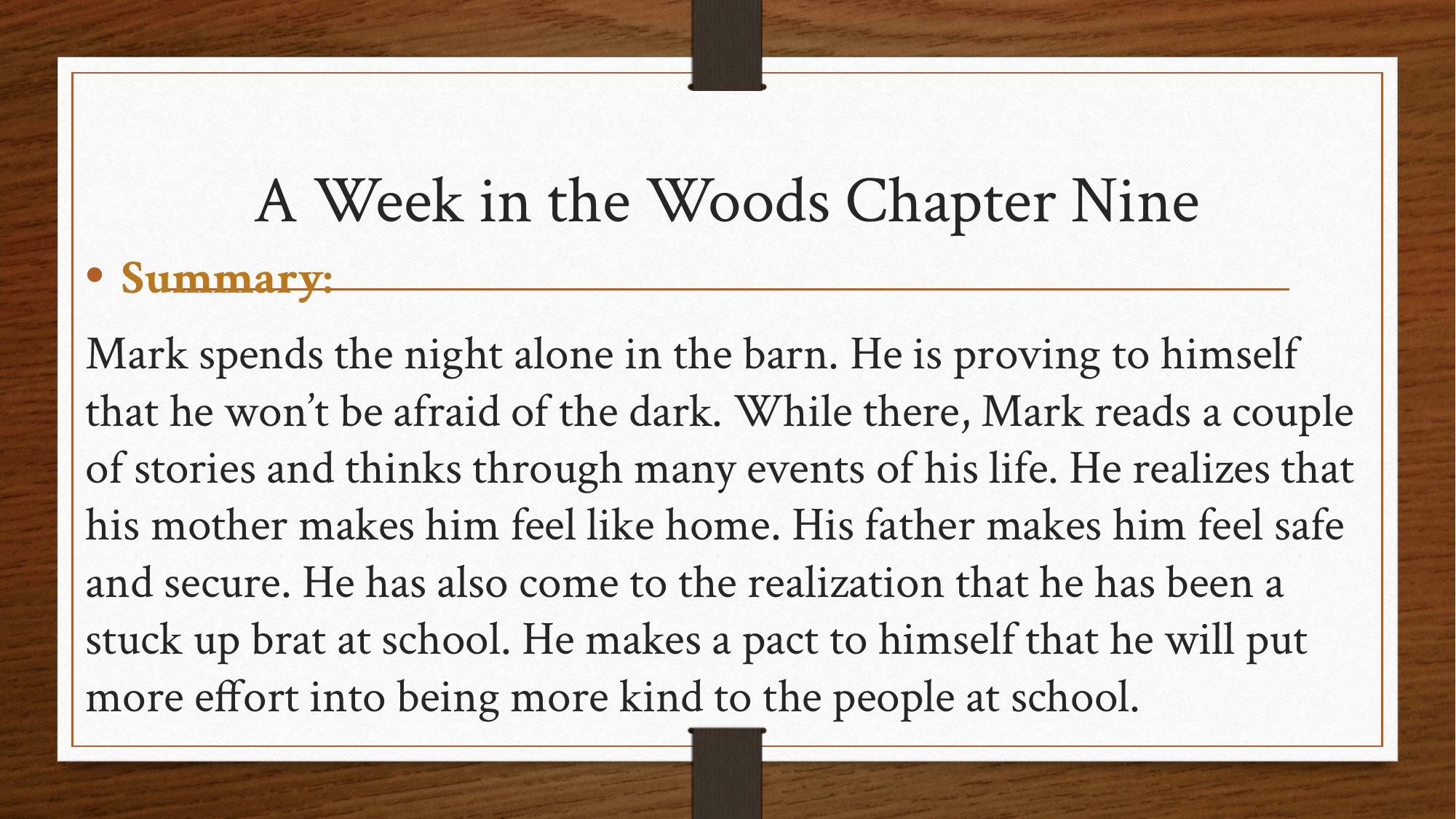

# A Week in the Woods Chapter Nine
Summary:
Mark spends the night alone in the barn. He is proving to himself that he won’t be afraid of the dark. While there, Mark reads a couple of stories and thinks through many events of his life. He realizes that his mother makes him feel like home. His father makes him feel safe and secure. He has also come to the realization that he has been a stuck up brat at school. He makes a pact to himself that he will put more effort into being more kind to the people at school.